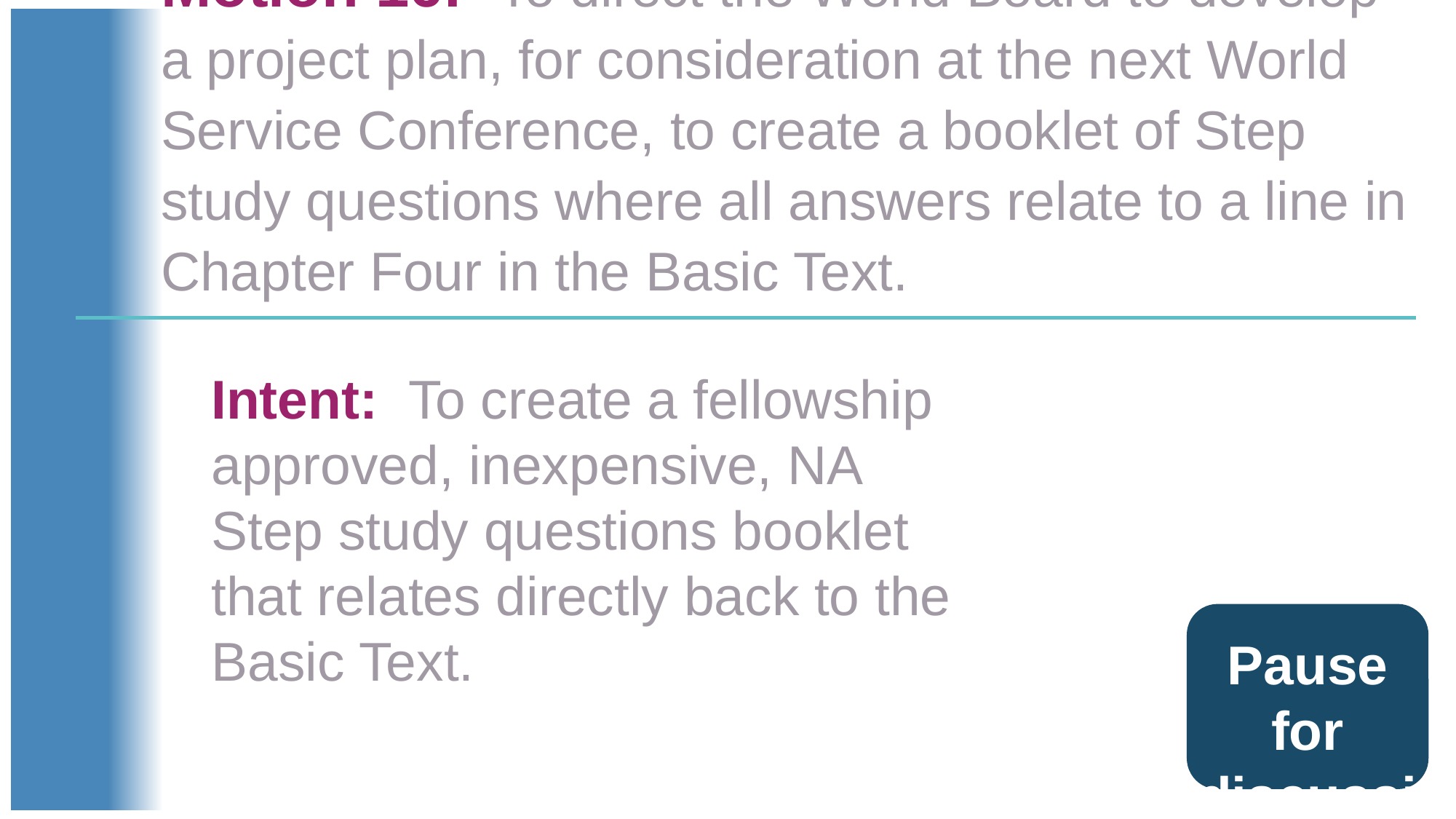

Motion 16:  To direct the World Board to develop a project plan, for consideration at the next World Service Conference, to create a booklet of Step study questions where all answers relate to a line in Chapter Four in the Basic Text.
Intent:  To create a fellowship approved, inexpensive, NA Step study questions booklet that relates directly back to the Basic Text.

Pause for discussion